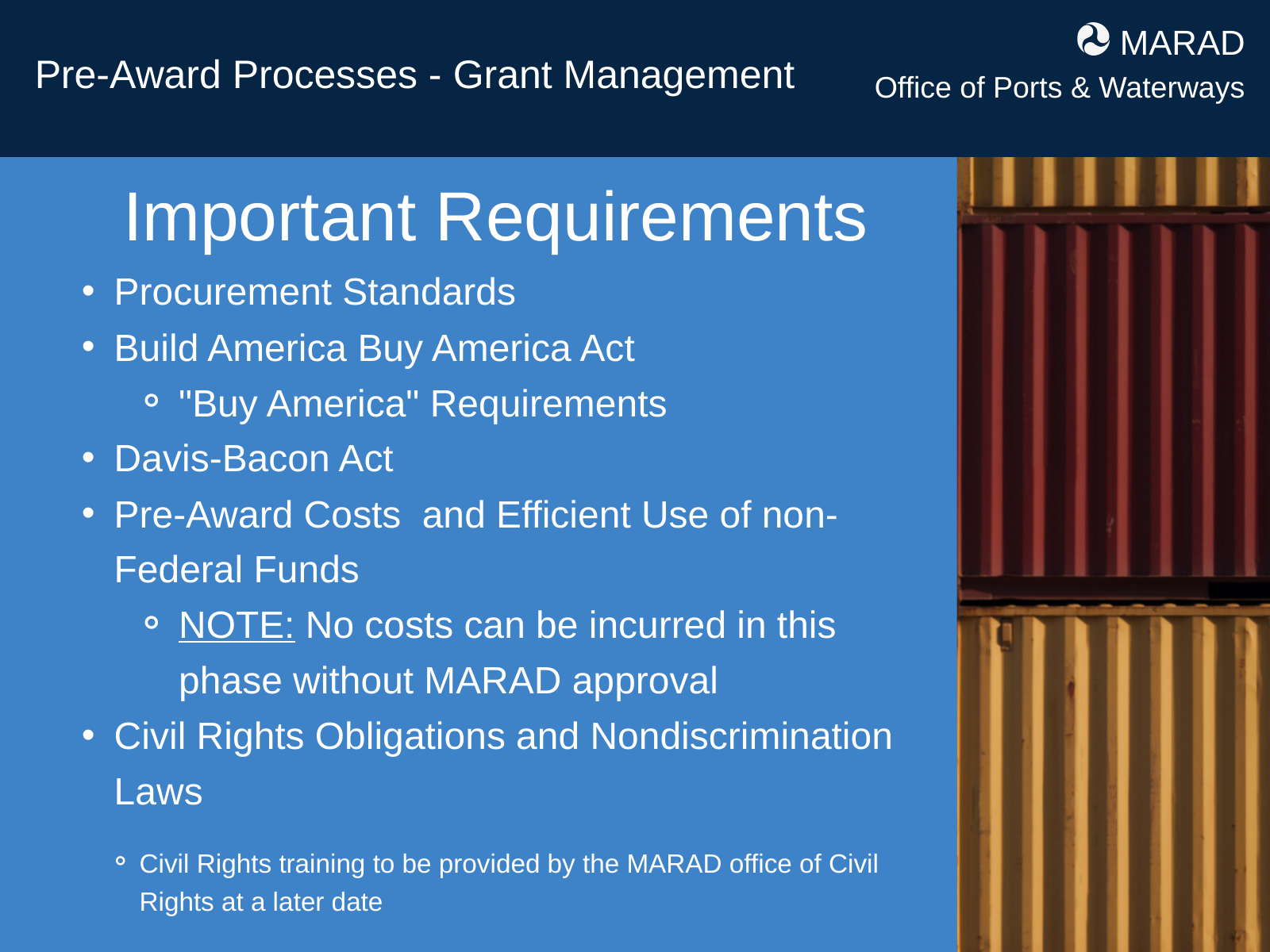

MARAD
Office of Ports & Waterways

Pre-Award Processes - Grant Management
Important Requirements
Procurement Standards
Build America Buy America Act
"Buy America" Requirements
Davis-Bacon Act
Pre-Award Costs  and Efficient Use of non-Federal Funds
NOTE: No costs can be incurred in this phase without MARAD approval
Civil Rights Obligations and Nondiscrimination Laws

Civil Rights training to be provided by the MARAD office of Civil Rights at a later date